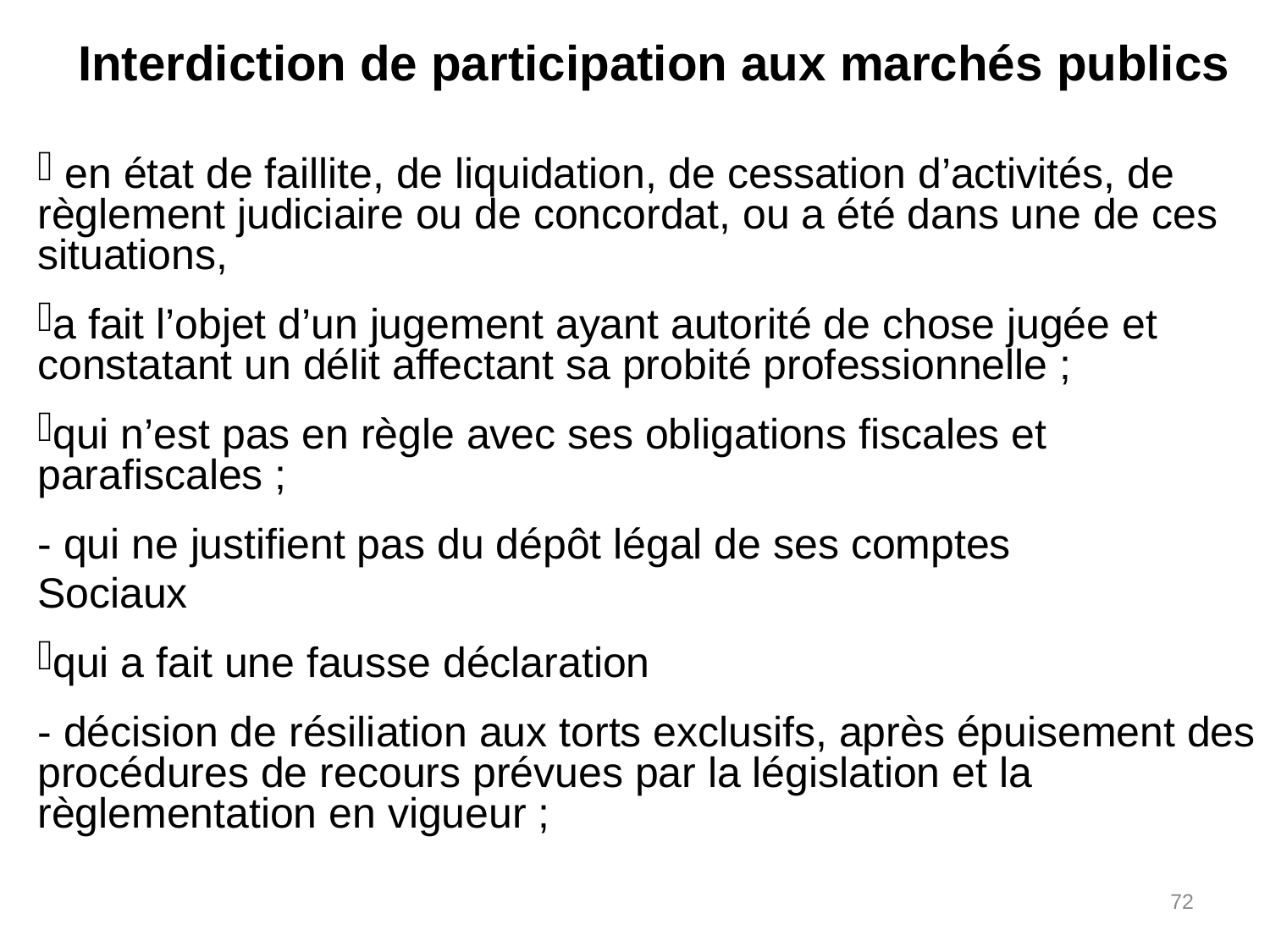

Interdiction de participation aux marchés publics

 en état de faillite, de liquidation, de cessation d’activités, de règlement judiciaire ou de concordat, ou a été dans une de ces situations,

a fait l’objet d’un jugement ayant autorité de chose jugée et constatant un délit affectant sa probité professionnelle ;

qui n’est pas en règle avec ses obligations fiscales et parafiscales ;

- qui ne justifient pas du dépôt légal de ses comptes
Sociaux

qui a fait une fausse déclaration

- décision de résiliation aux torts exclusifs, après épuisement des procédures de recours prévues par la législation et la règlementation en vigueur ;

72